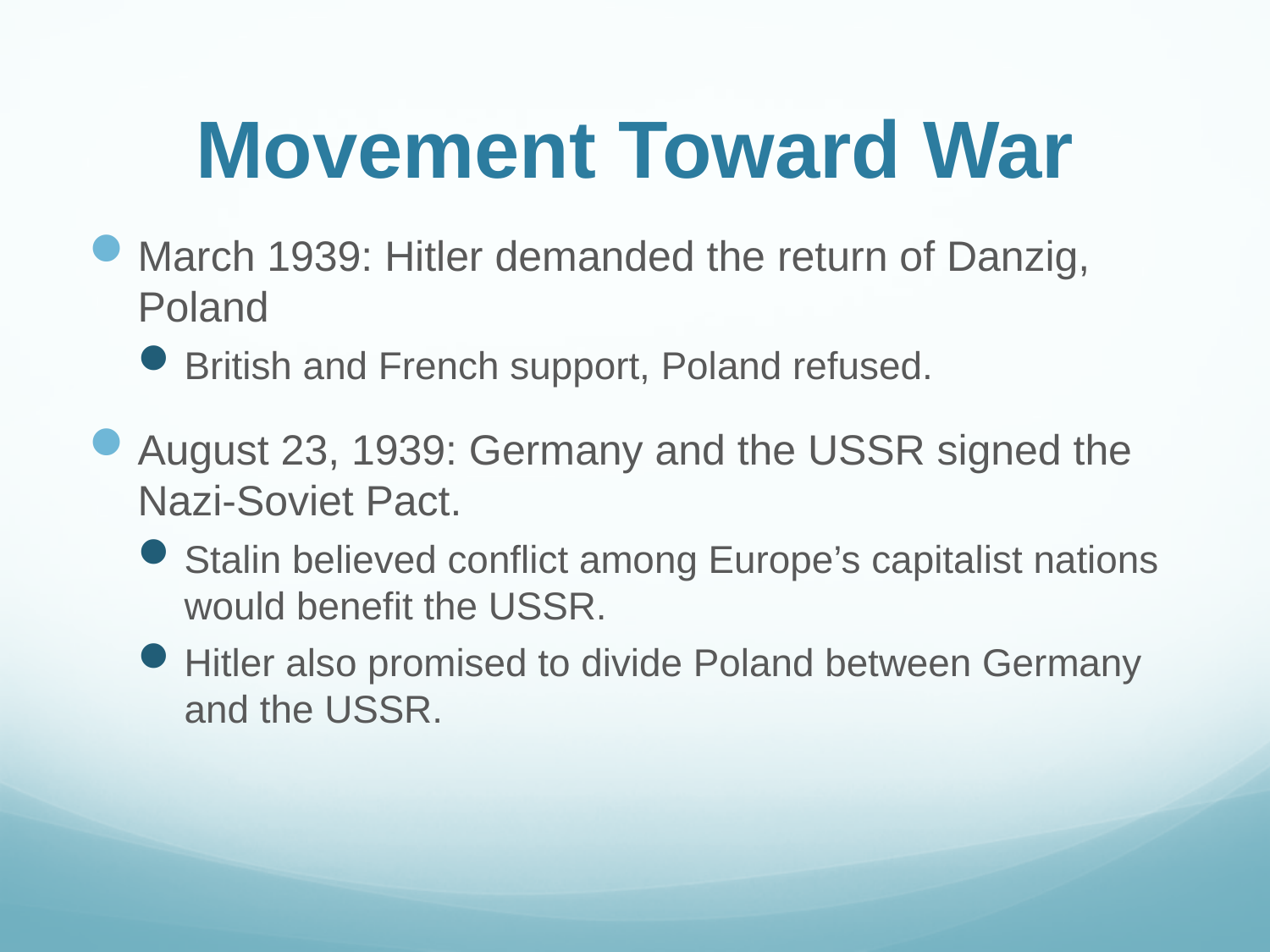

# Movement Toward War
March 1939: Hitler demanded the return of Danzig, Poland
British and French support, Poland refused.
August 23, 1939: Germany and the USSR signed the Nazi-Soviet Pact.
Stalin believed conflict among Europe’s capitalist nations would benefit the USSR.
Hitler also promised to divide Poland between Germany and the USSR.